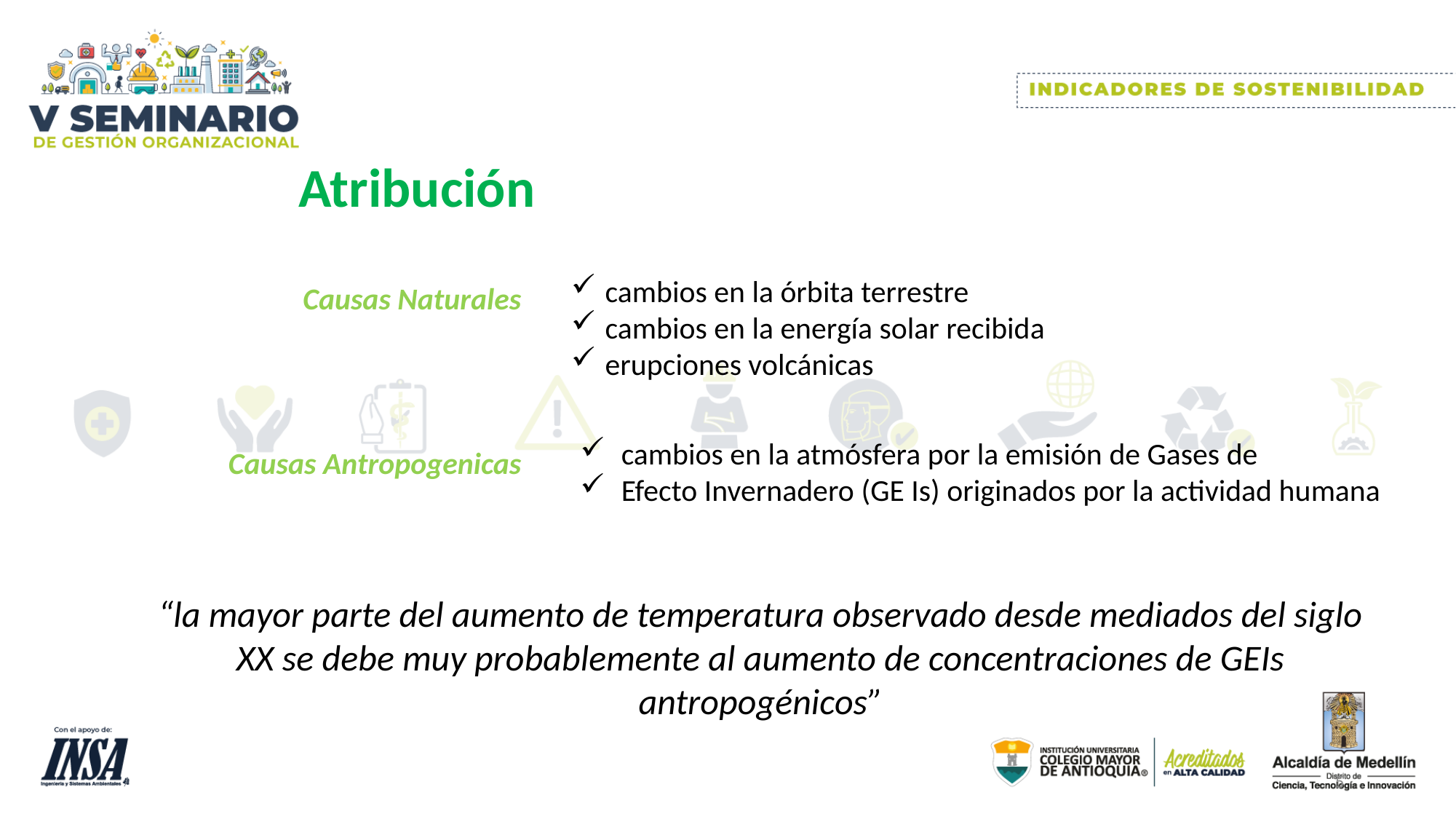

Atribución
cambios en la órbita terrestre
cambios en la energía solar recibida
erupciones volcánicas
Causas Naturales
cambios en la atmósfera por la emisión de Gases de
Efecto Invernadero (GE Is) originados por la actividad humana
Causas Antropogenicas
“la mayor parte del aumento de temperatura observado desde mediados del siglo XX se debe muy probablemente al aumento de concentraciones de GEIs antropogénicos”
5